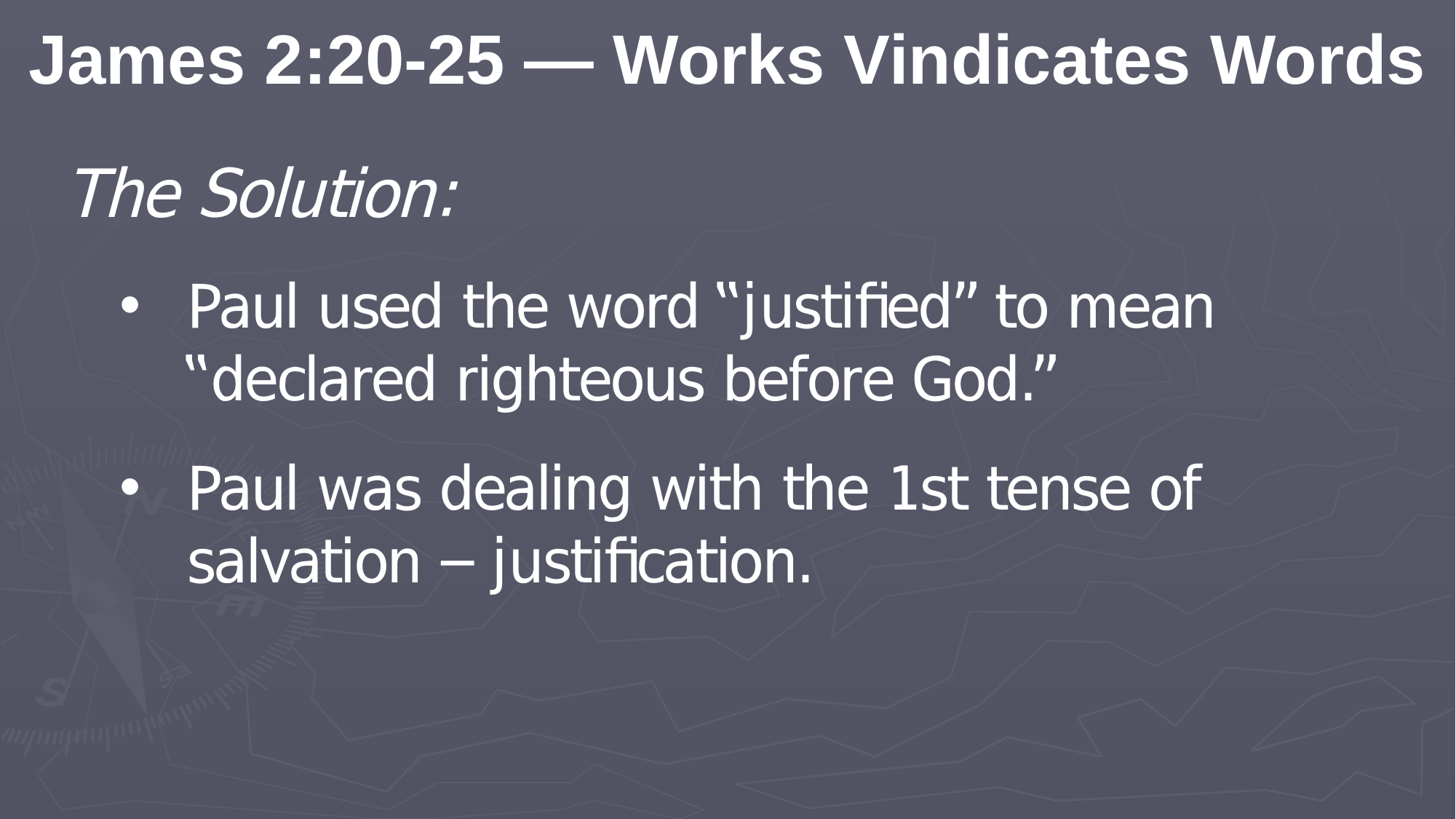

James 2:20-25 — Works Vindicates Words
The Solution:
Paul used the word “justified” to mean “declared righteous before God.”
Paul was dealing with the 1st tense of salvation – justification.